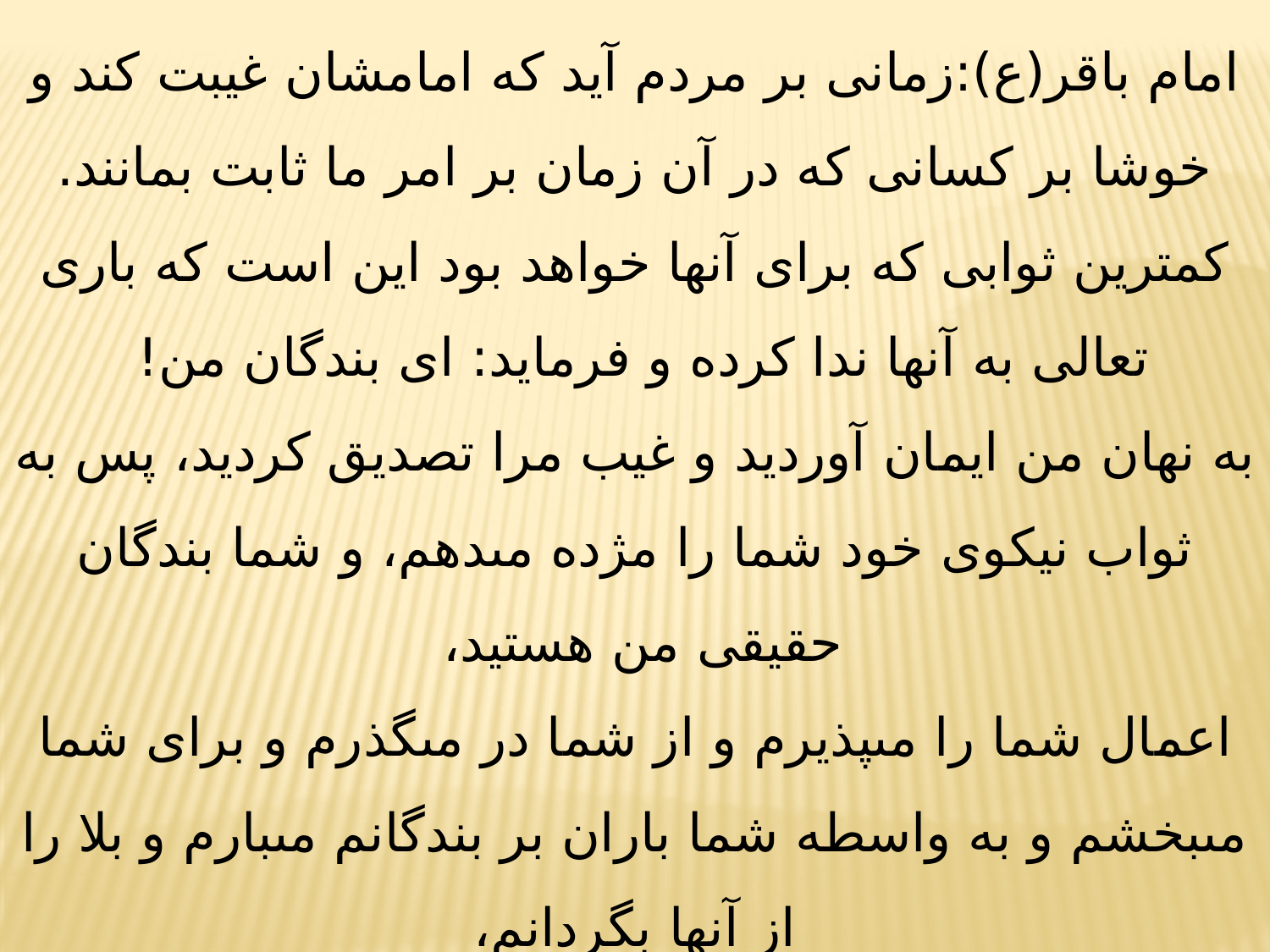

امام باقر(ع):زمانى بر مردم آيد كه امامشان غيبت كند و خوشا بر كسانى كه در آن زمان بر امر ما ثابت بمانند.
كمترين ثوابى كه براى آنها خواهد بود اين است كه بارى تعالى به آنها ندا كرده و فرمايد: اى بندگان من!
به نهان من ايمان آورديد و غيب مرا تصديق كرديد، پس به ثواب نيكوى خود شما را مژده مى‏دهم، و شما بندگان حقيقى من هستيد،
اعمال شما را مى‏پذيرم و از شما در مى‏گذرم و براى شما مى‏بخشم و به واسطه شما باران بر بندگانم مى‏بارم و بلا را از آنها بگردانم،
 و اگر شما نبوديد بر آنها عذاب مى‏فرستادم‏